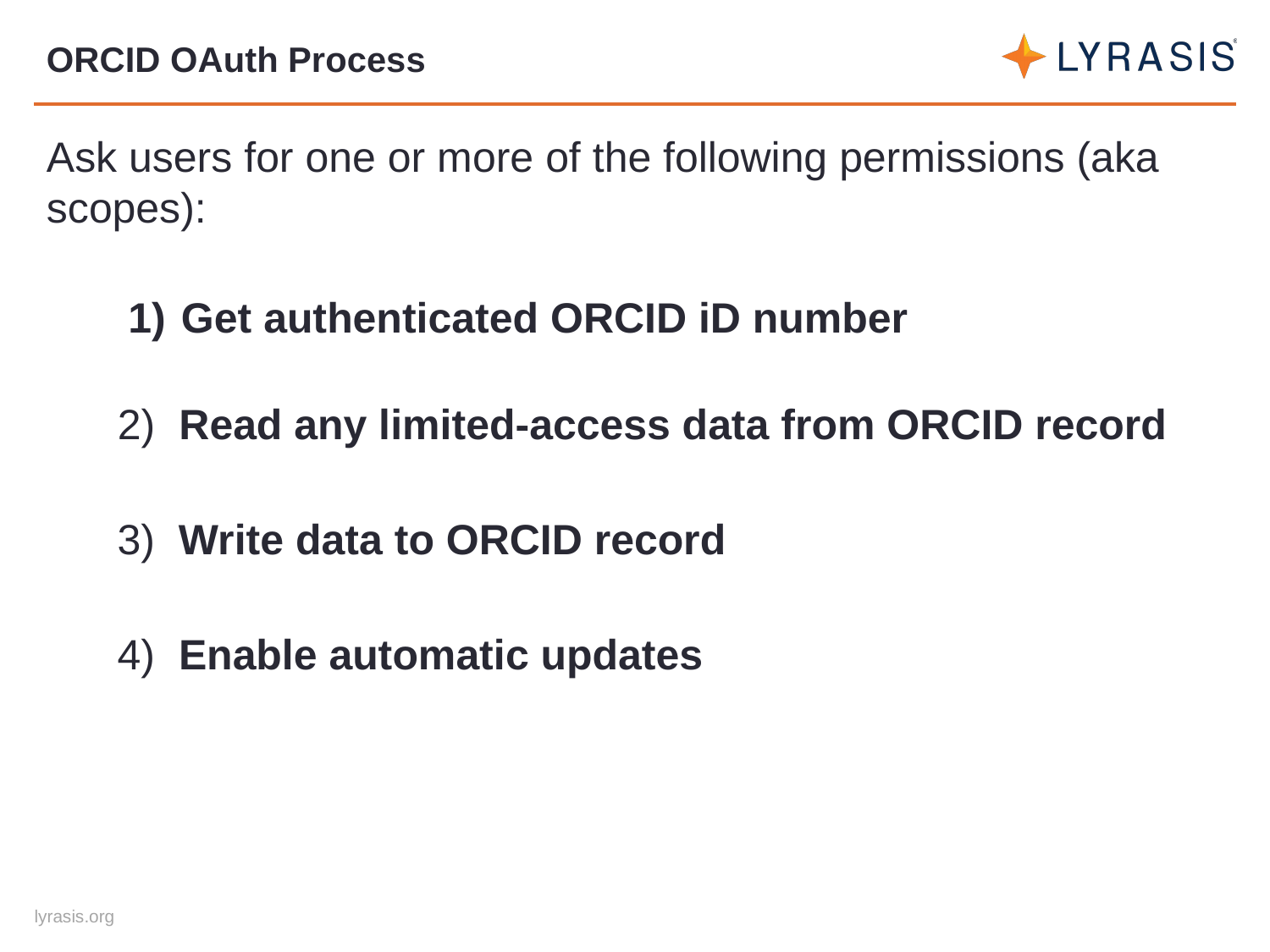

# ORCID OAuth Process
Ask users for one or more of the following permissions (aka scopes):
Get authenticated ORCID iD number
2)  Read any limited-access data from ORCID record
3)  Write data to ORCID record
4)  Enable automatic updates